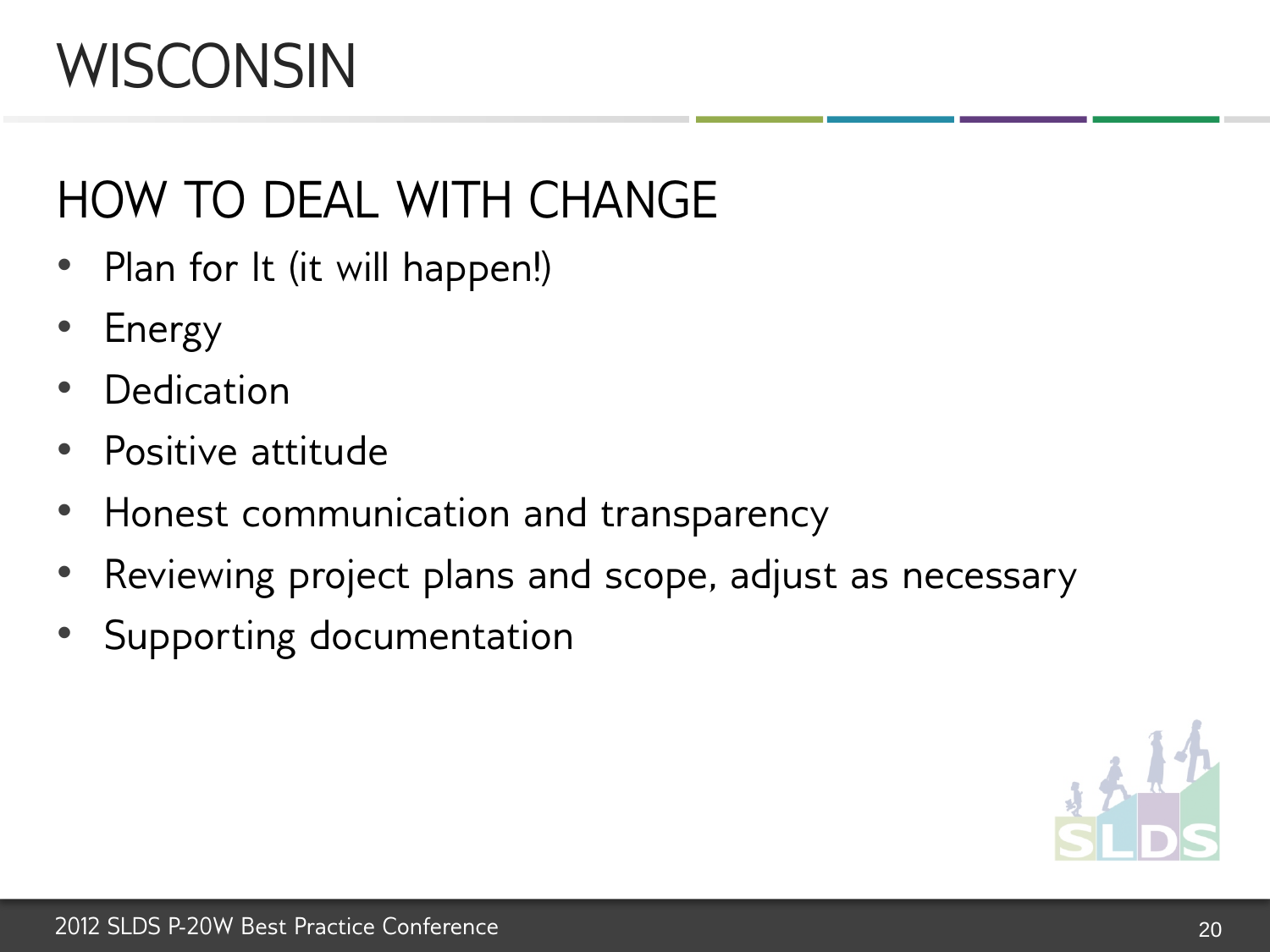

# Wisconsin
How to deal with change
Plan for It (it will happen!)
Energy
Dedication
Positive attitude
Honest communication and transparency
Reviewing project plans and scope, adjust as necessary
Supporting documentation

20